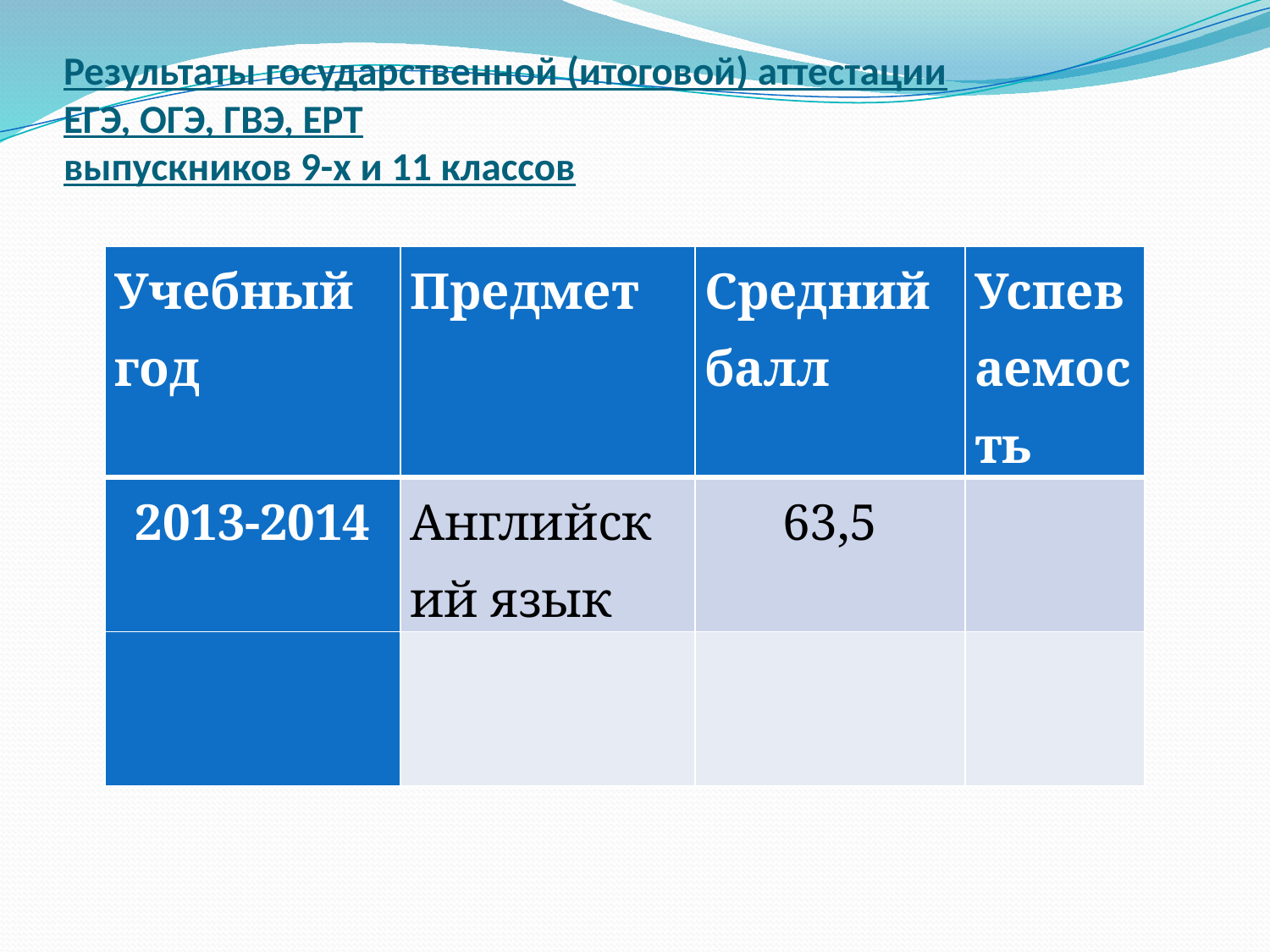

# Результаты государственной (итоговой) аттестации ЕГЭ, ОГЭ, ГВЭ, ЕРТ выпускников 9-х и 11 классов
| Учебный год | Предмет | Средний балл | Успеваемость |
| --- | --- | --- | --- |
| 2013-2014 | Английский язык | 63,5 |  |
|  |  |  |  |